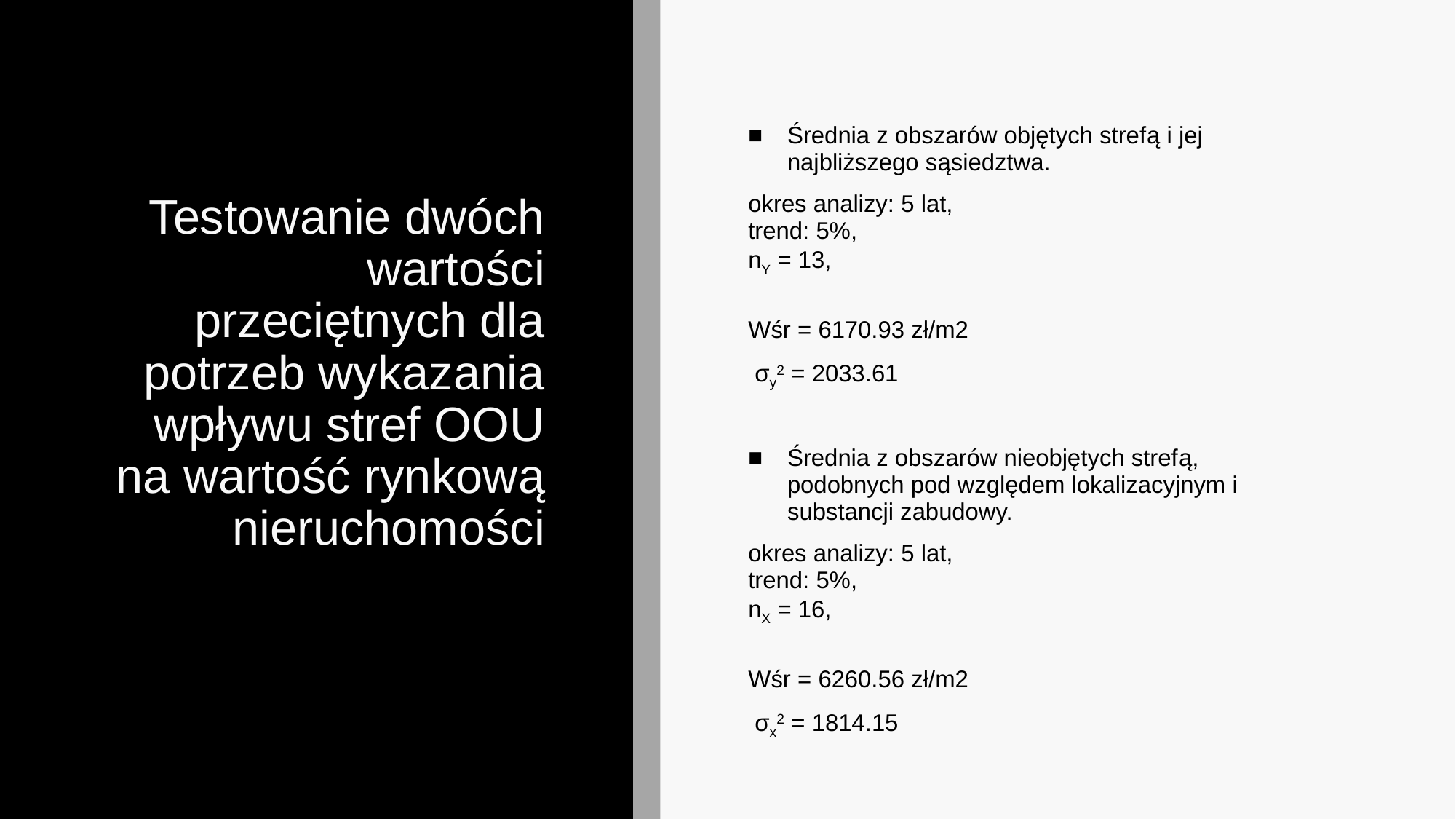

# Testowanie dwóch wartości przeciętnych dla potrzeb wykazania wpływu stref OOU na wartość rynkową nieruchomości
Średnia z obszarów objętych strefą i jej najbliższego sąsiedztwa.
okres analizy: 5 lat,
trend: 5%,
nY = 13,
Wśr = 6170.93 zł/m2
 σy2 = 2033.61

Średnia z obszarów nieobjętych strefą, podobnych pod względem lokalizacyjnym i substancji zabudowy.
okres analizy: 5 lat,
trend: 5%,
nX = 16,
Wśr = 6260.56 zł/m2
 σx2 = 1814.15